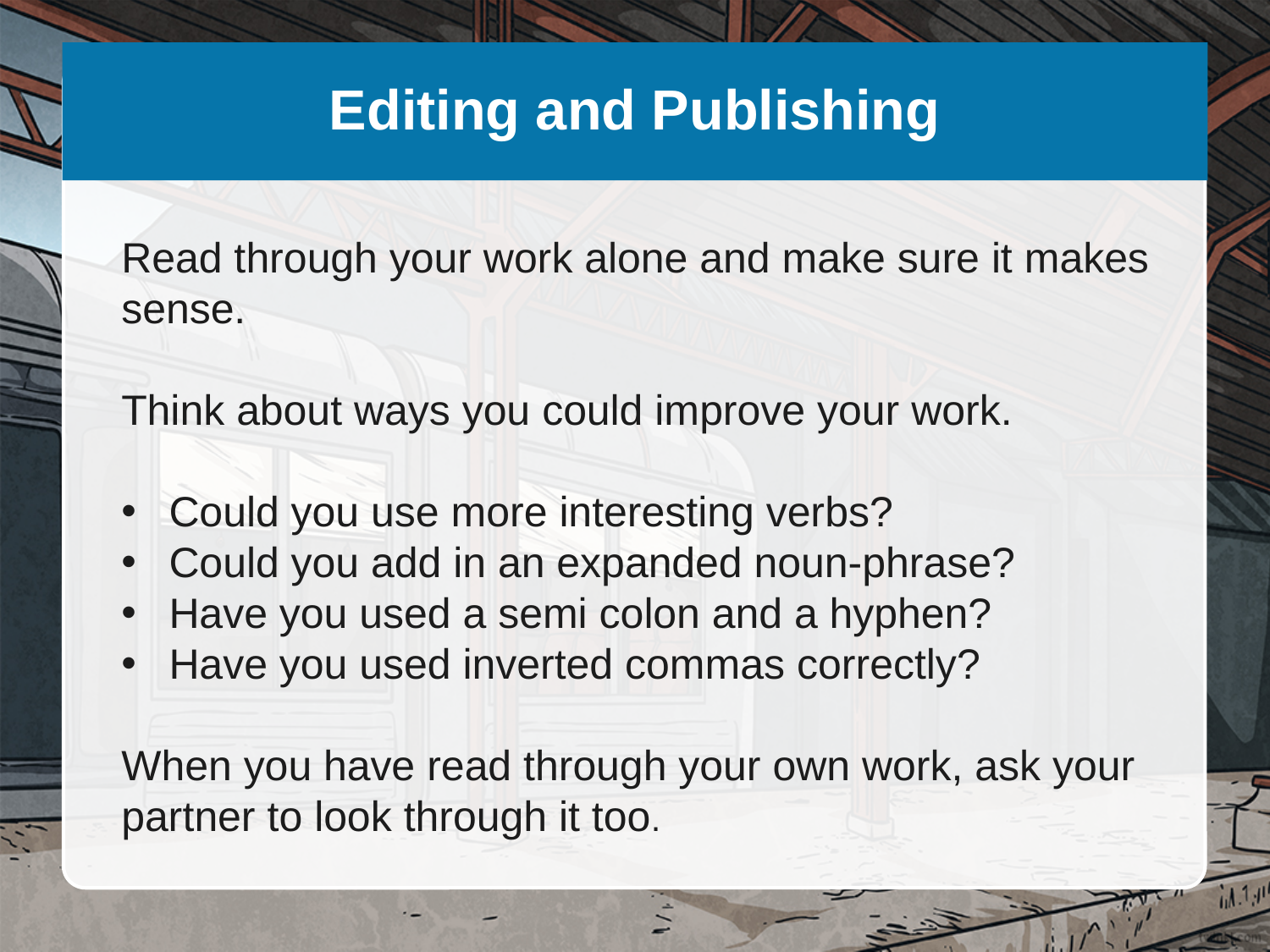

# Editing and Publishing
Read through your work alone and make sure it makes sense.

Think about ways you could improve your work.

Could you use more interesting verbs?
Could you add in an expanded noun-phrase?
Have you used a semi colon and a hyphen?
Have you used inverted commas correctly?

When you have read through your own work, ask your partner to look through it too.